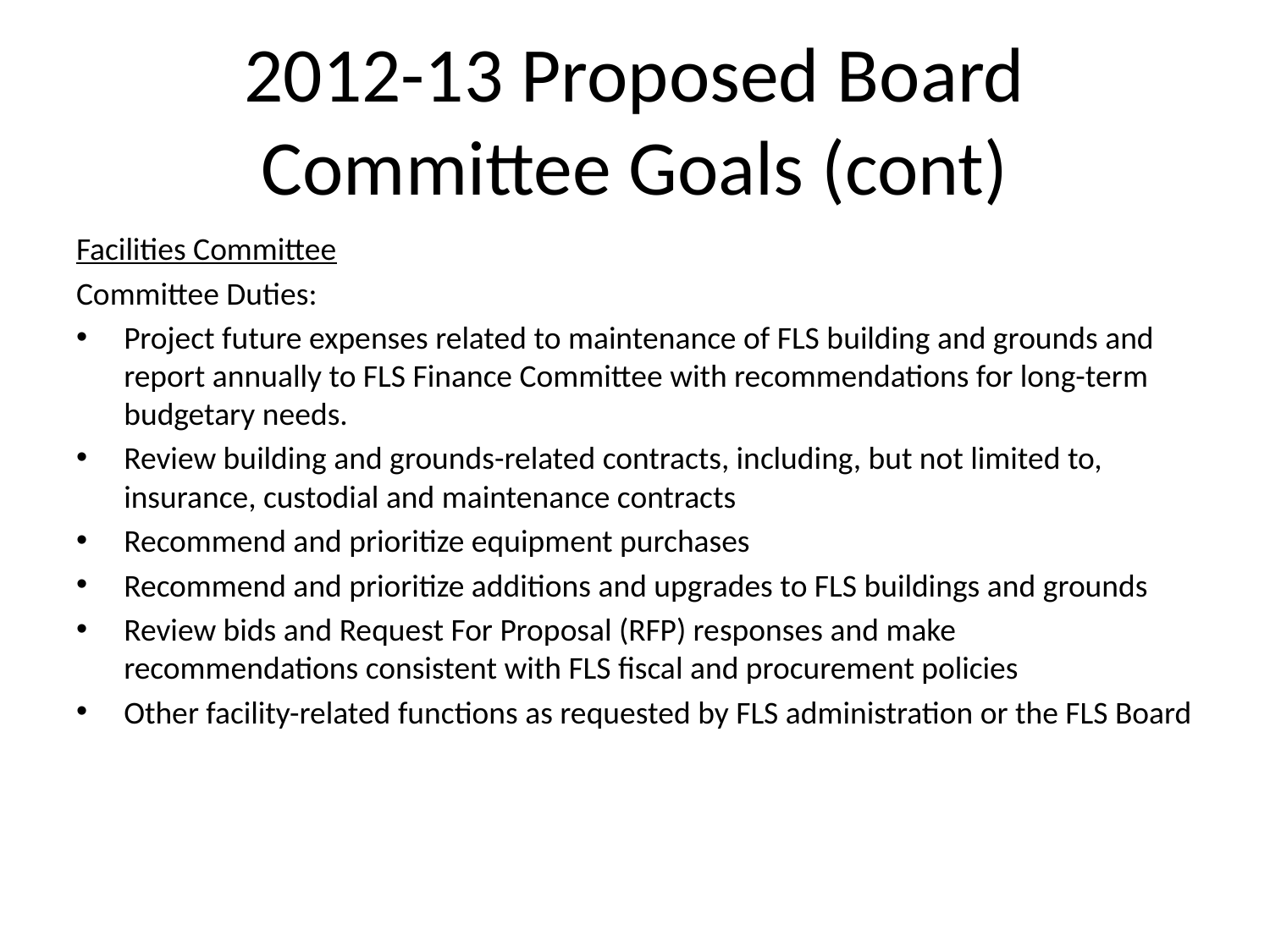

# 2012-13 Proposed Board Committee Goals (cont)
Facilities Committee
Committee Duties:
Project future expenses related to maintenance of FLS building and grounds and report annually to FLS Finance Committee with recommendations for long-term budgetary needs.
Review building and grounds-related contracts, including, but not limited to, insurance, custodial and maintenance contracts
Recommend and prioritize equipment purchases
Recommend and prioritize additions and upgrades to FLS buildings and grounds
Review bids and Request For Proposal (RFP) responses and make recommendations consistent with FLS fiscal and procurement policies
Other facility-related functions as requested by FLS administration or the FLS Board